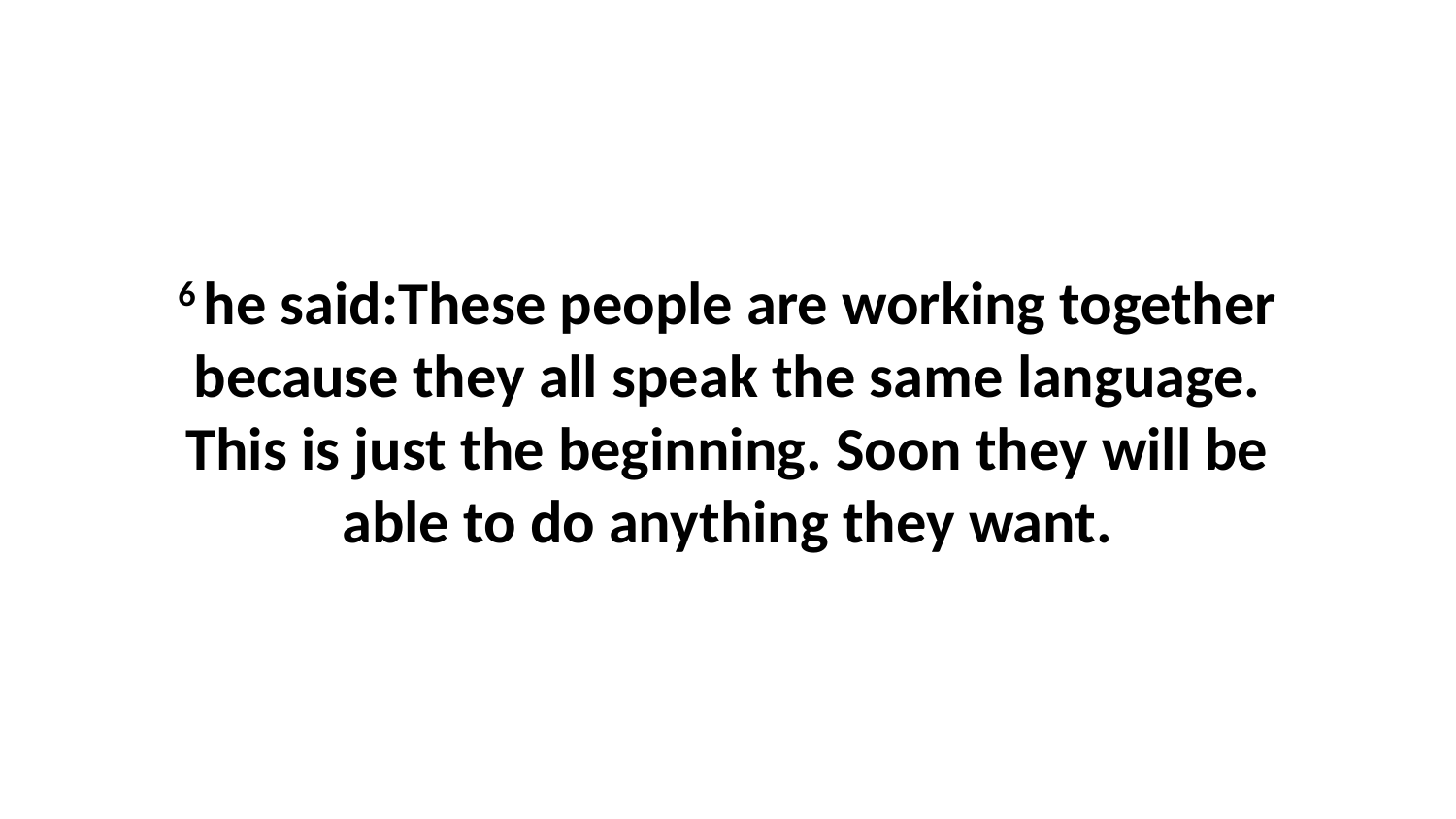

6 he said:These people are working together because they all speak the same language. This is just the beginning. Soon they will be able to do anything they want.